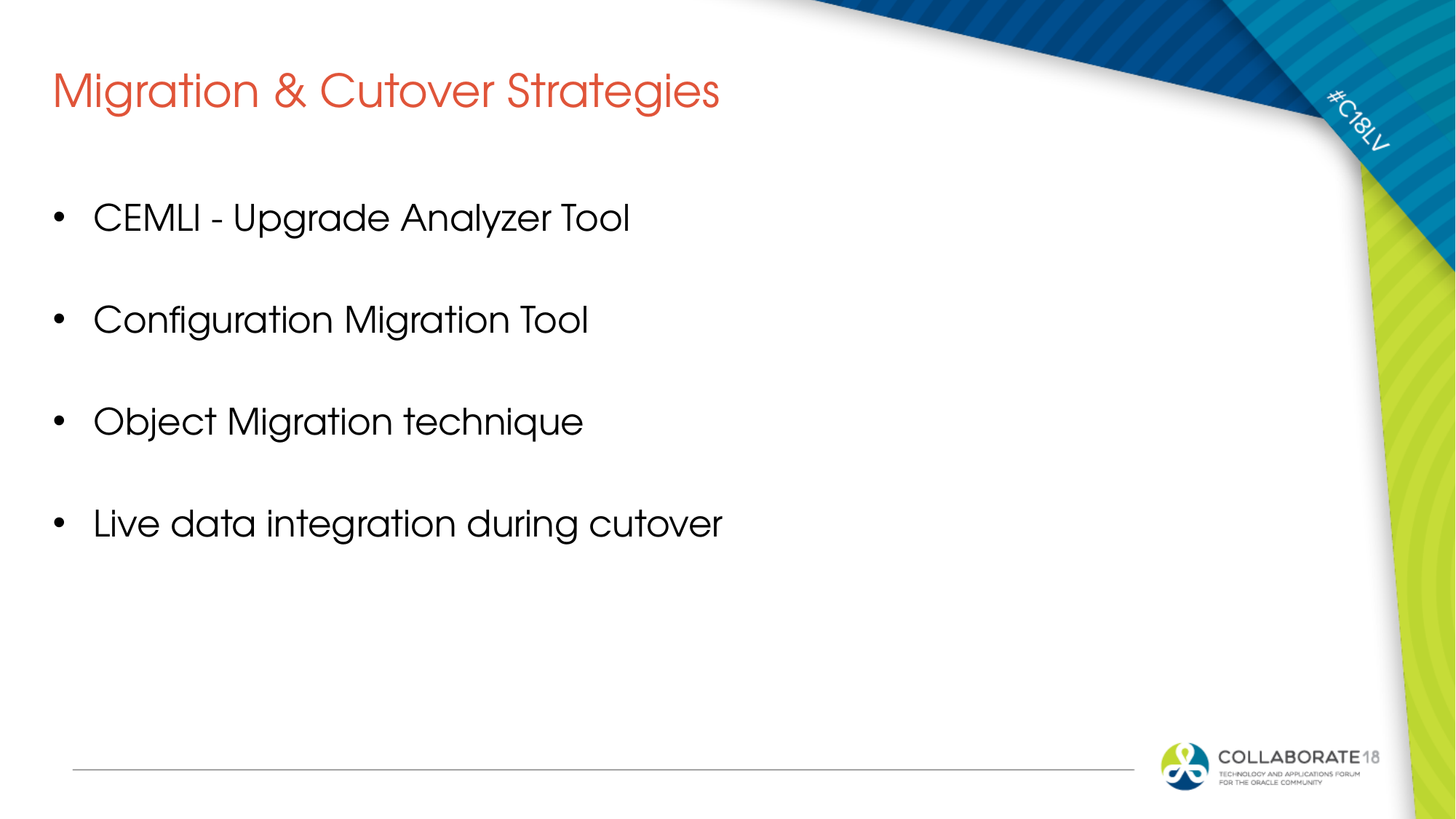

# Migration & Cutover Strategies

CEMLI - Upgrade Analyzer Tool

Configuration Migration Tool

Object Migration technique

Live data integration during cutover